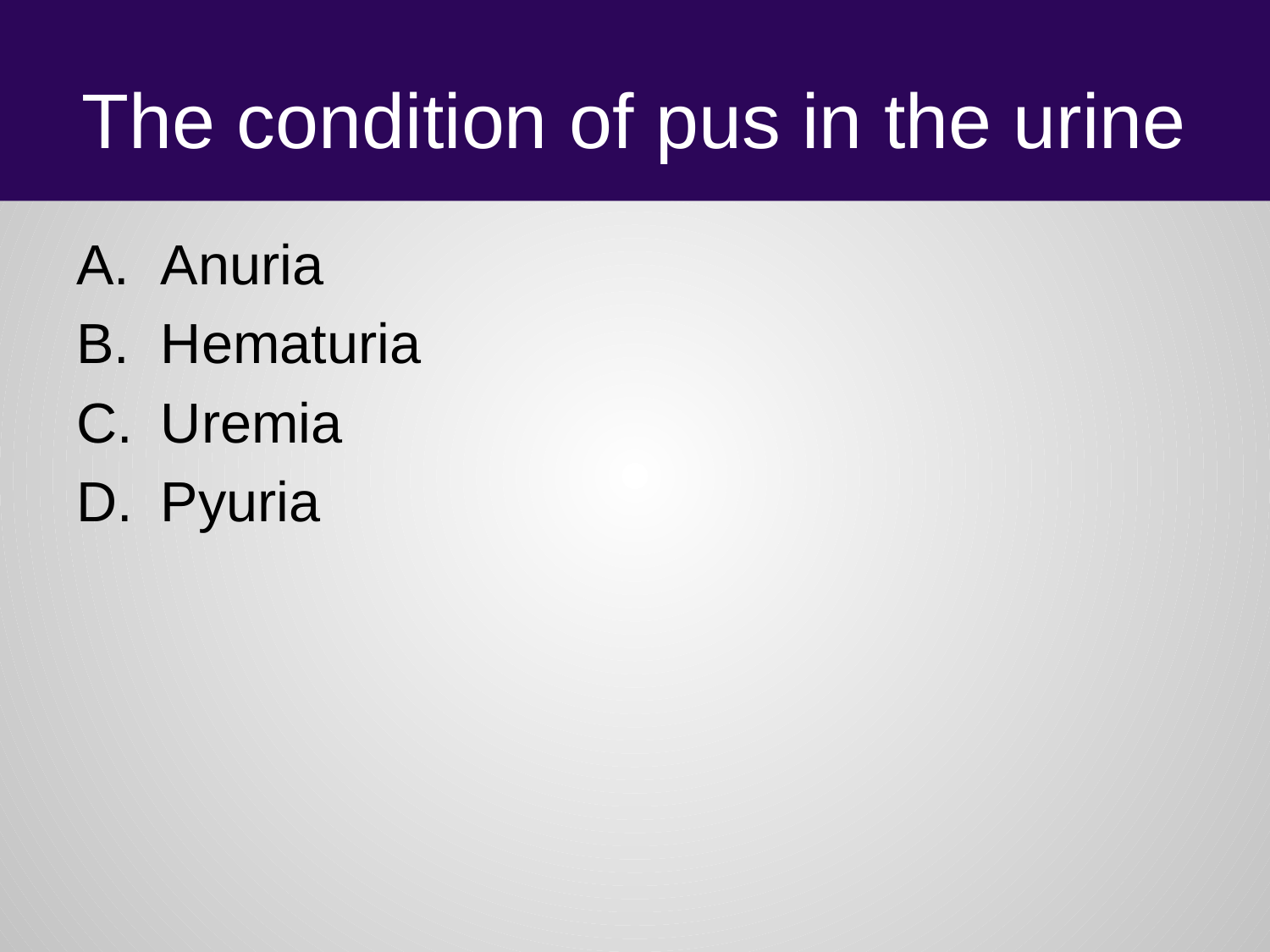

# The condition of pus in the urine
Anuria
Hematuria
Uremia
Pyuria